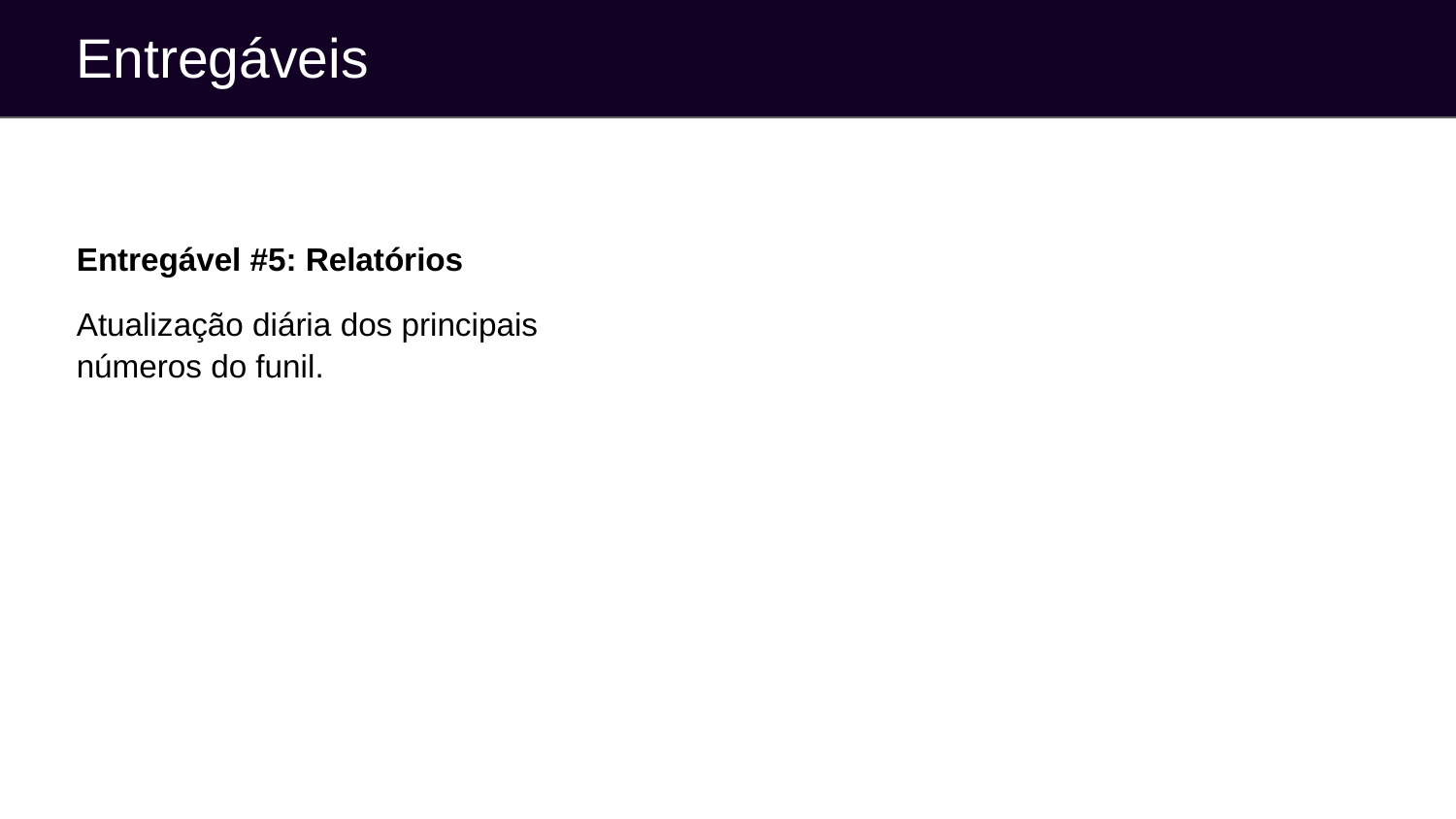

Entregáveis

Entregável #5: Relatórios
Atualização diária dos principais números do funil.